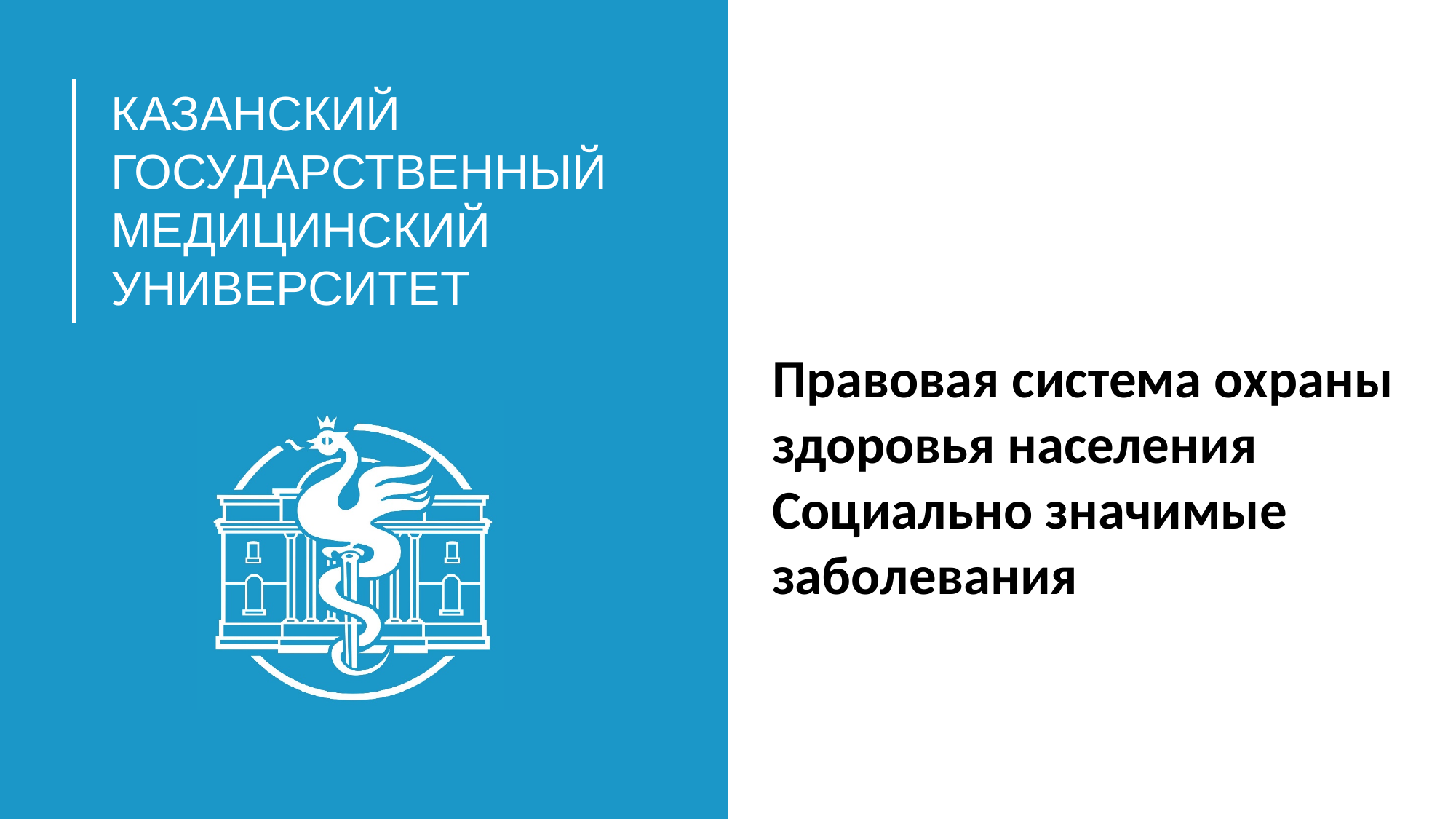

Правовая система охраны здоровья населения
Социально значимые заболевания